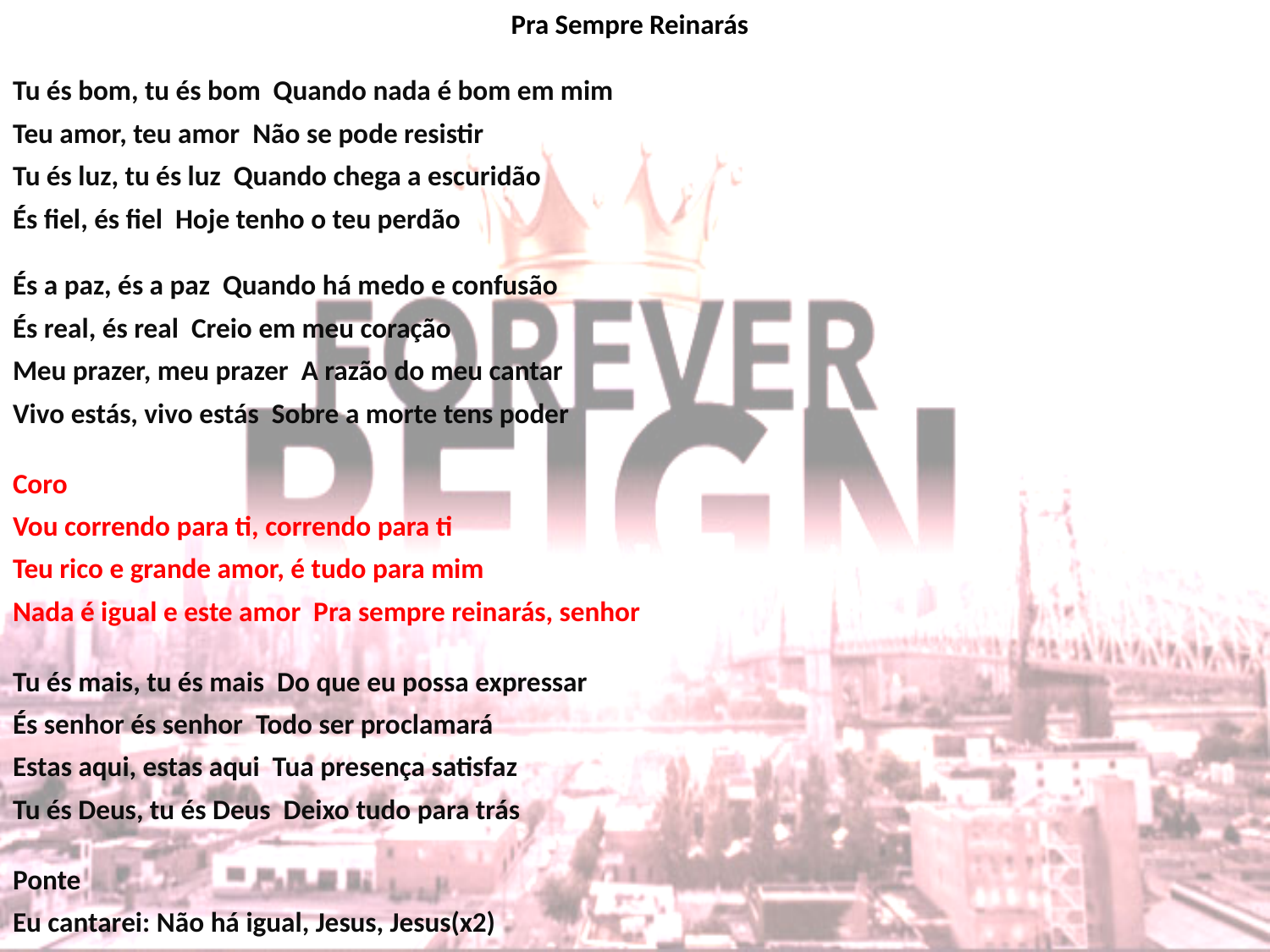

# Pra Sempre Reinarás
Tu és bom, tu és bom  Quando nada é bom em mim
Teu amor, teu amor  Não se pode resistir
Tu és luz, tu és luz  Quando chega a escuridão
És fiel, és fiel  Hoje tenho o teu perdão

És a paz, és a paz  Quando há medo e confusão
És real, és real  Creio em meu coração
Meu prazer, meu prazer  A razão do meu cantar
Vivo estás, vivo estás  Sobre a morte tens poder

Coro
Vou correndo para ti, correndo para ti
Teu rico e grande amor, é tudo para mim
Nada é igual e este amor  Pra sempre reinarás, senhor

Tu és mais, tu és mais  Do que eu possa expressar
És senhor és senhor  Todo ser proclamará
Estas aqui, estas aqui  Tua presença satisfaz
Tu és Deus, tu és Deus  Deixo tudo para trás

Ponte
Eu cantarei: Não há igual, Jesus, Jesus(x2)